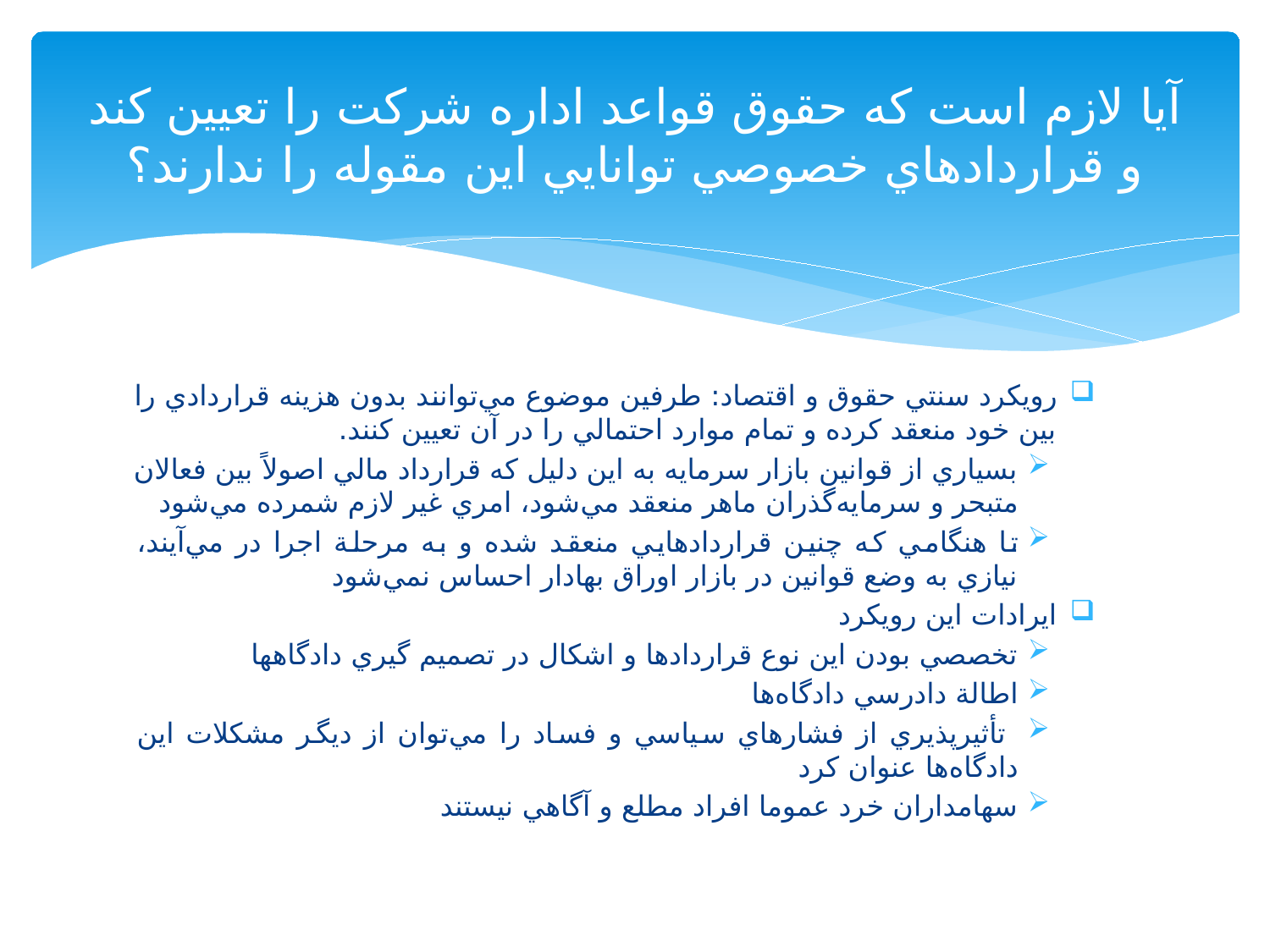

# آيا لازم است كه حقوق قواعد اداره شركت را تعيين كند و قراردادهاي خصوصي توانايي اين مقوله را ندارند؟
رويکرد سنتي حقوق و اقتصاد: طرفين موضوع مي‌توانند بدون هزينه قراردادي را بين خود منعقد كرده و تمام موارد احتمالي را در آن تعيين كنند.
بسياري از قوانين بازار سرمايه به اين دليل که قرارداد مالي اصولاً بين فعالان متبحر و سرمايه‌گذران ماهر منعقد مي‌شود، امري غير لازم شمرده مي‌شود
تا هنگامي که چنين قراردادهايي منعقد شده و به مرحلة اجرا در مي‌آيند، نيازي به وضع قوانين در بازار اوراق بهادار احساس نمي‌شود
ايرادات اين رويكرد
تخصصي بودن اين نوع قراردادها و اشكال در تصميم گيري دادگاهها
اطالة دادرسي دادگاه‌ها
 تأثيرپذيري از فشارهاي سياسي و فساد را مي‌توان از ديگر مشکلات اين دادگاه‌ها عنوان کرد
سهامداران خرد عموما افراد مطلع و آگاهي نيستند